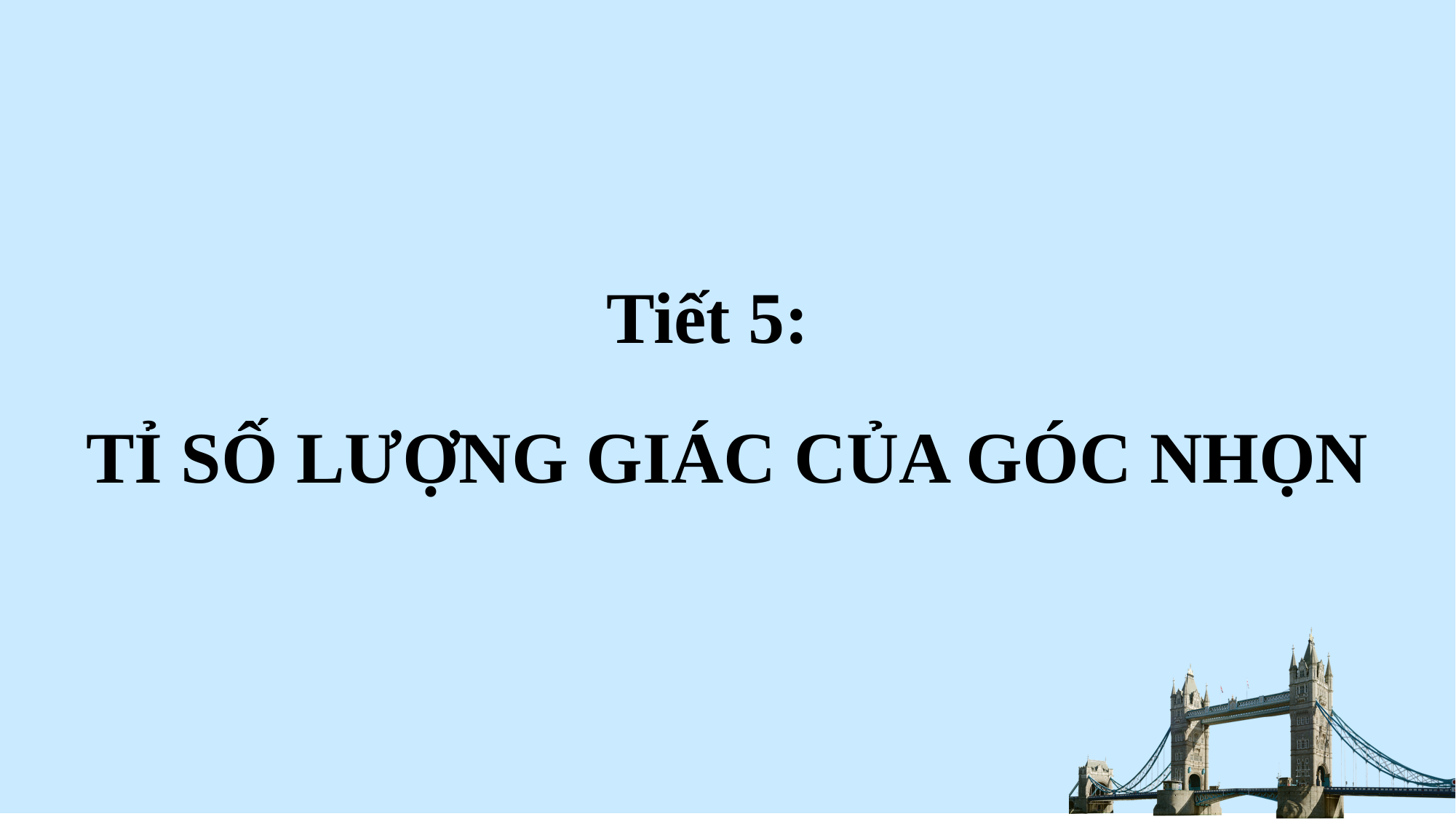

Tiết 5:
TỈ SỐ LƯỢNG GIÁC CỦA GÓC NHỌN